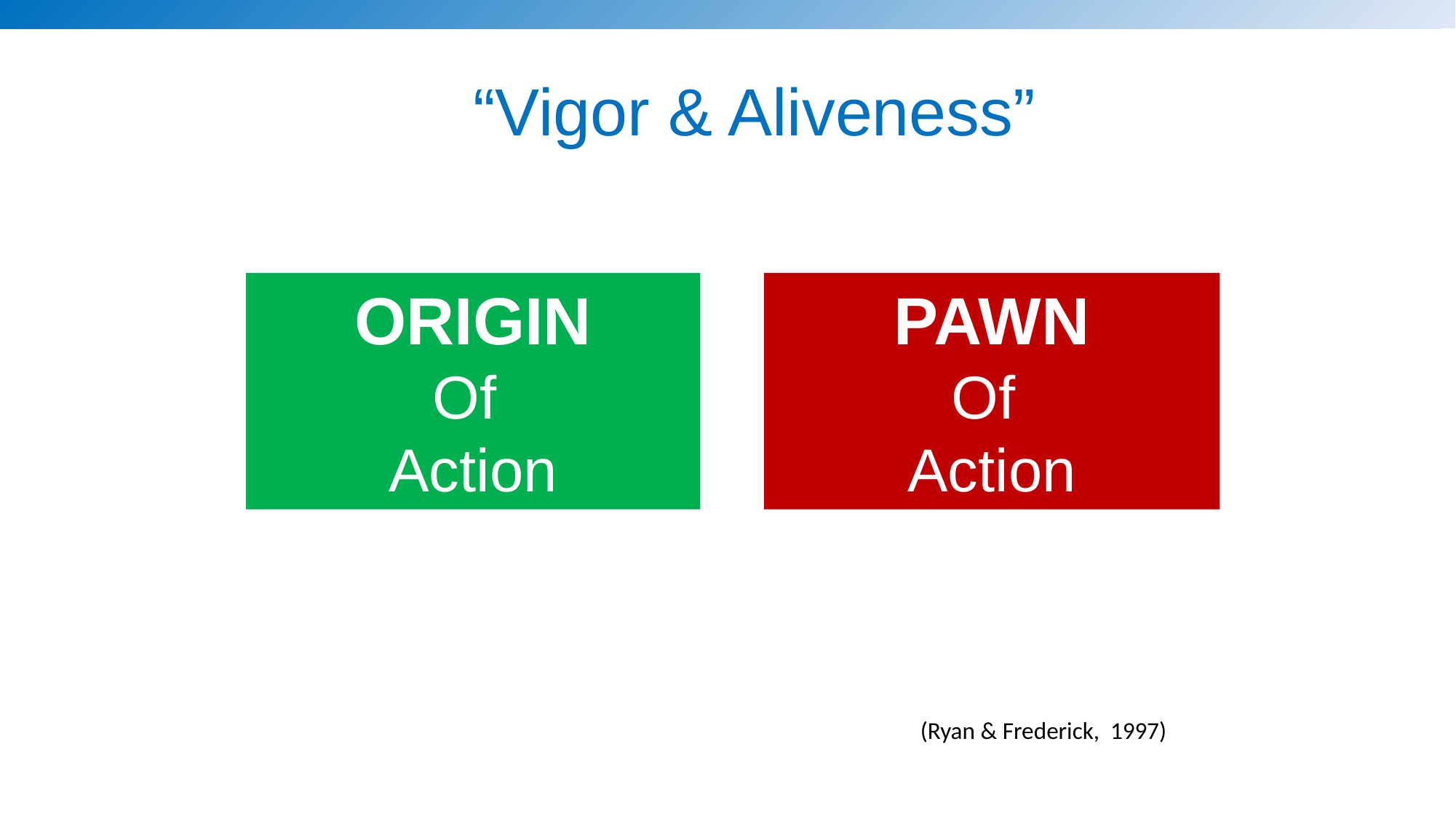

“Vigor & Aliveness”
ORIGIN
Of
Action
PAWN
Of
Action
(Ryan & Frederick,  1997)